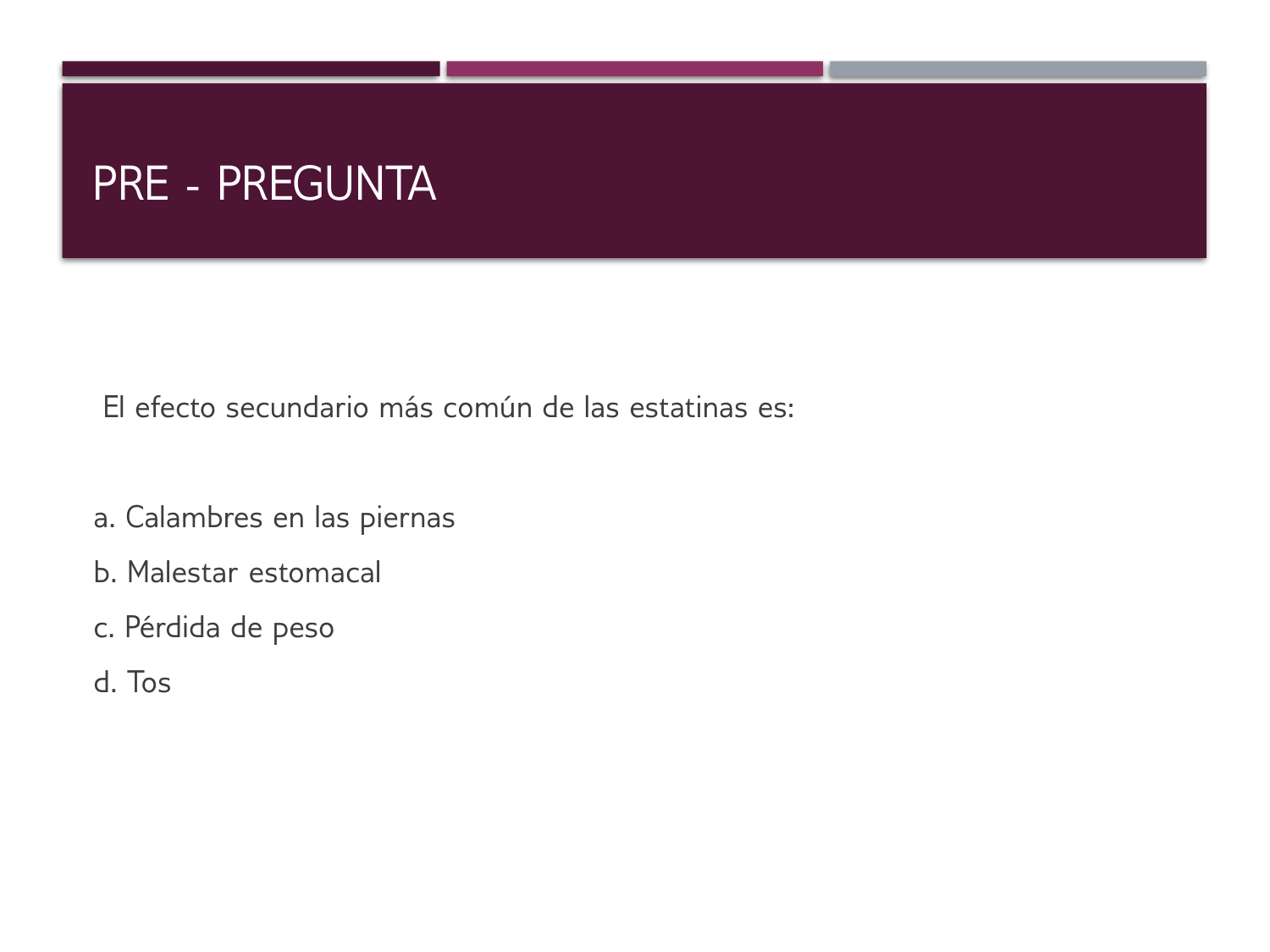

# Pre - PREGUNTA

 El efecto secundario más común de las estatinas es:

a. Calambres en las piernas
b. Malestar estomacal
c. Pérdida de peso
d. Tos